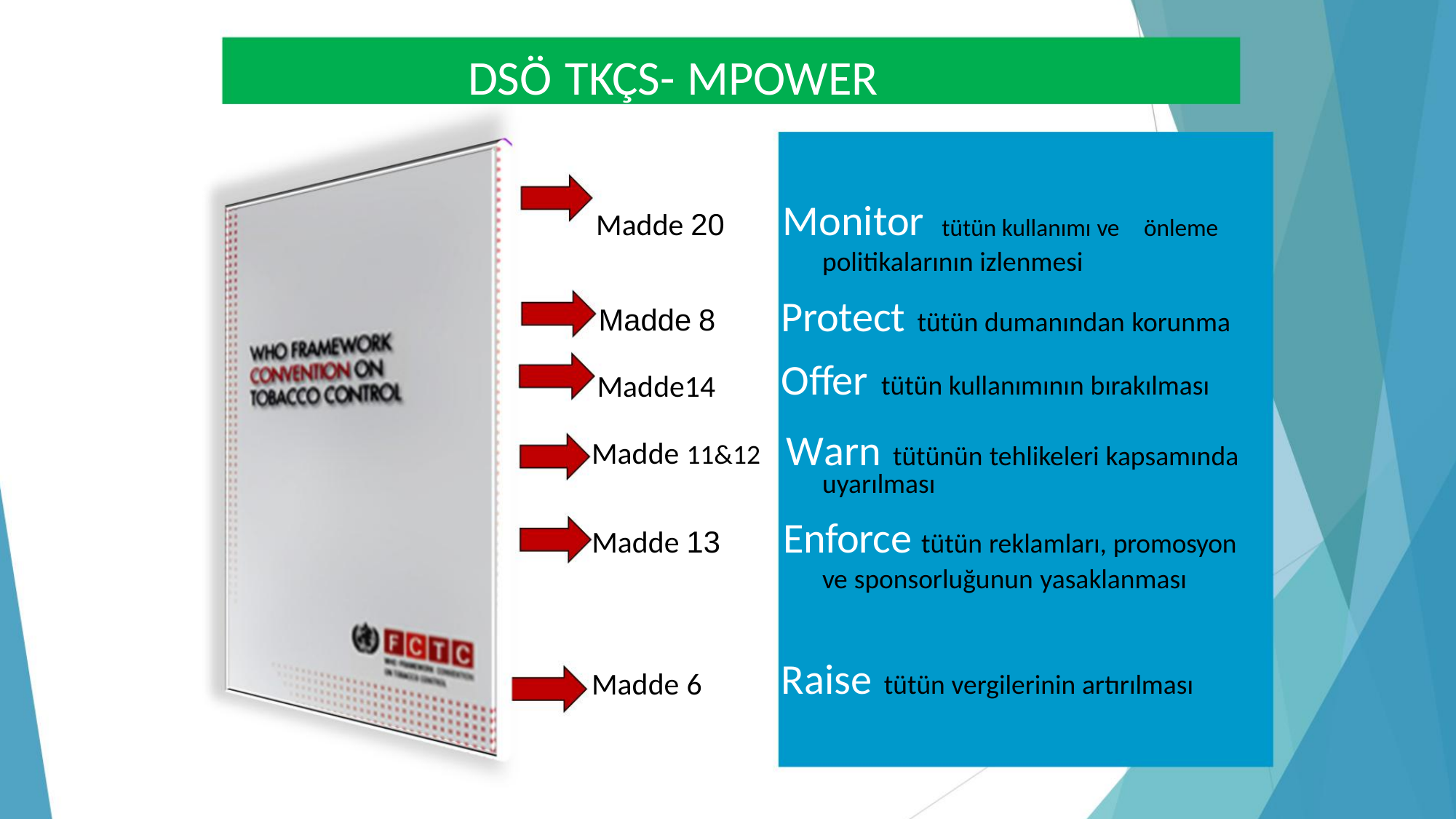

DSÖ TKÇS- MPOWER
Madde 20 Monitor
tütün kullanımı ve önleme
politikalarının izlenmesi
Protect tütün dumanından korunma
Offer tütün kullanımının bırakılması
Madde 8
Madde14
Warn tütünün tehlikeleri kapsamında
Madde 11&12
uyarılması
Madde 13 Enforce tütün reklamları, promosyon
ve sponsorluğunun yasaklanması
Raise tütün vergilerinin artırılması
Madde 6
22